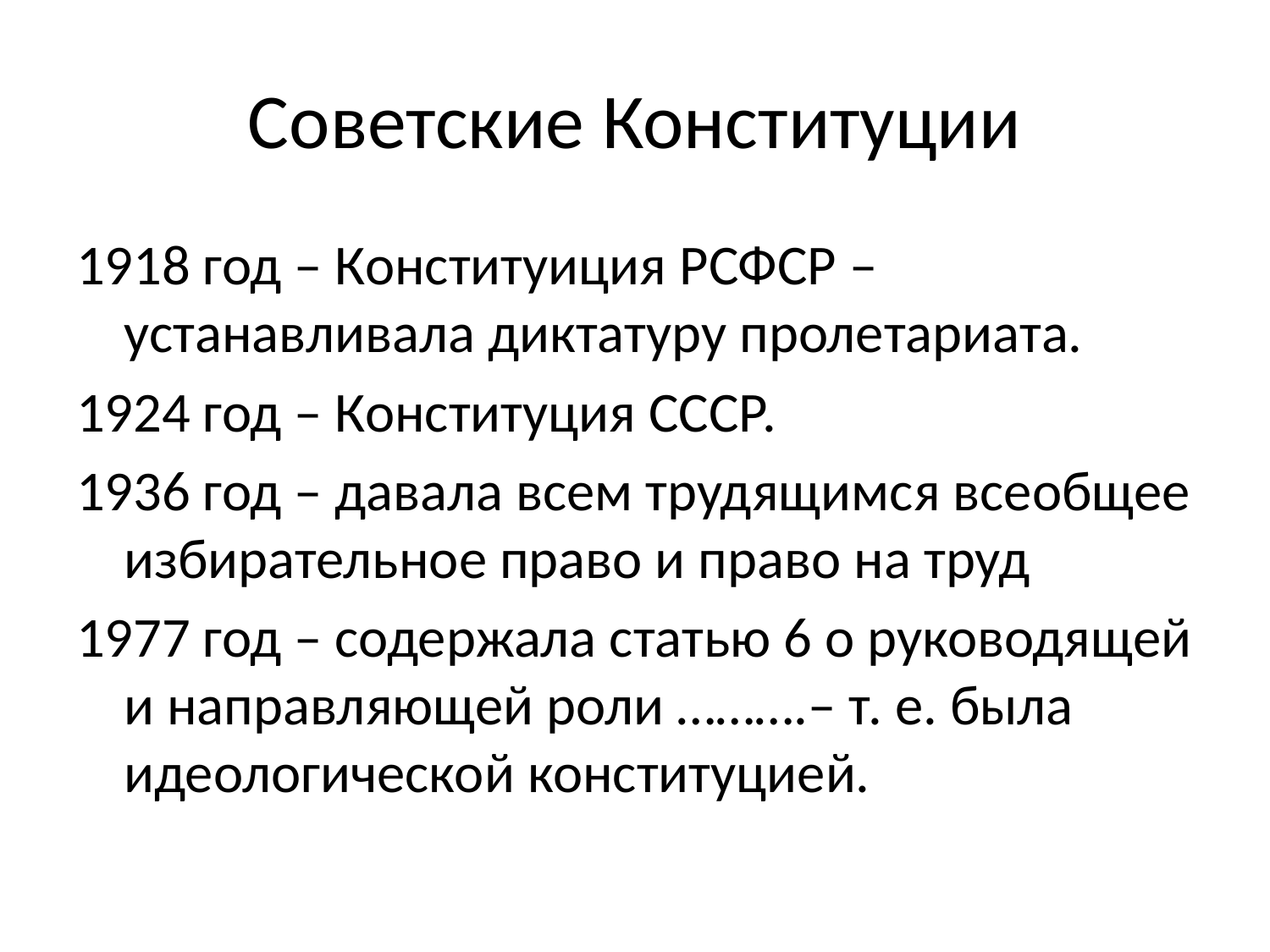

# Советские Конституции
1918 год – Конституиция РСФСР – устанавливала диктатуру пролетариата.
1924 год – Конституция СССР.
1936 год – давала всем трудящимся всеобщее избирательное право и право на труд
1977 год – содержала статью 6 о руководящей и направляющей роли ……….– т. е. была идеологической конституцией.